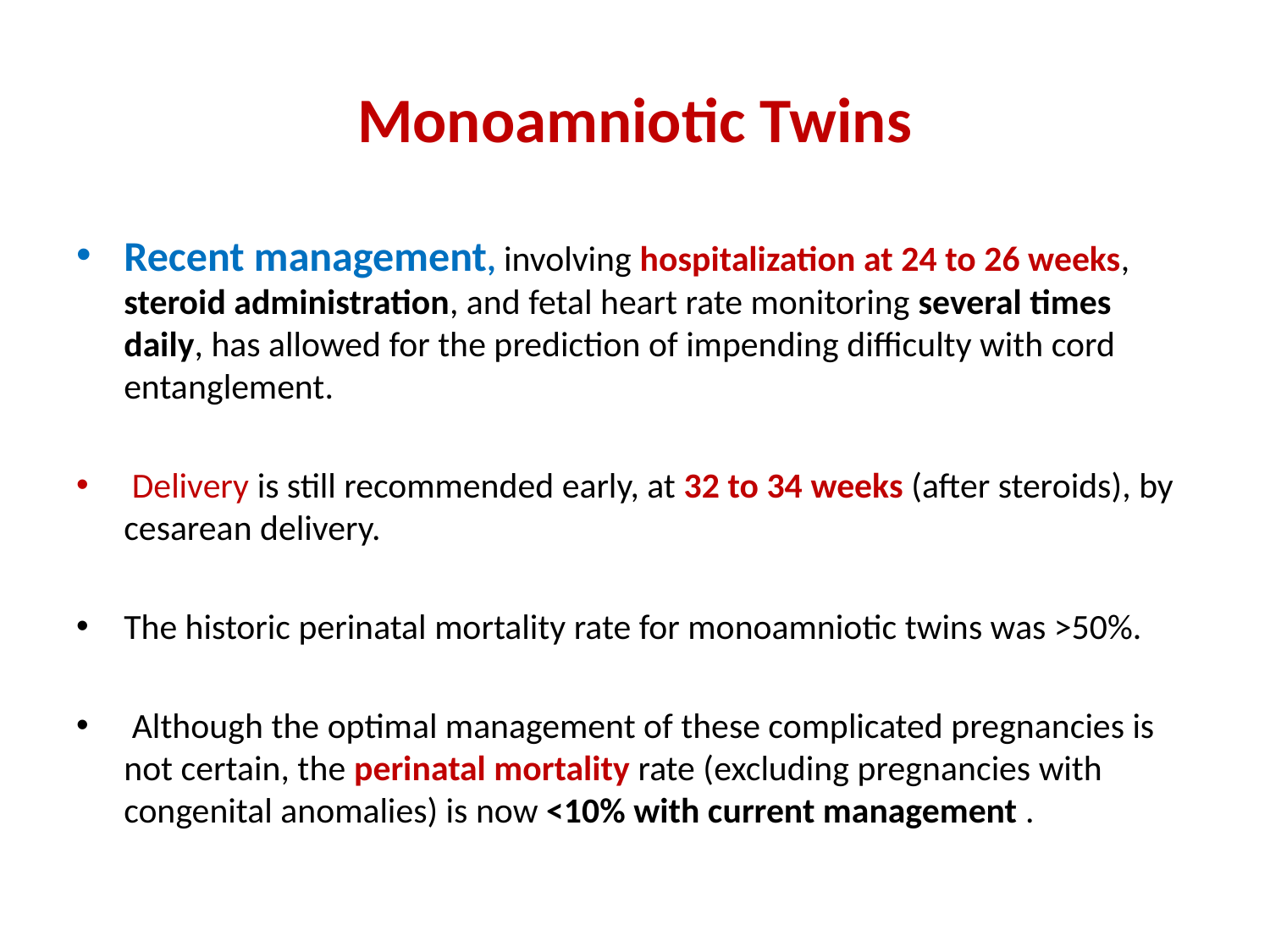

# Monoamniotic Twins
Recent management, involving hospitalization at 24 to 26 weeks, steroid administration, and fetal heart rate monitoring several times daily, has allowed for the prediction of impending difficulty with cord entanglement.

 Delivery is still recommended early, at 32 to 34 weeks (after steroids), by cesarean delivery.

The historic perinatal mortality rate for monoamniotic twins was >50%.

 Although the optimal management of these complicated pregnancies is not certain, the perinatal mortality rate (excluding pregnancies with congenital anomalies) is now <10% with current management .